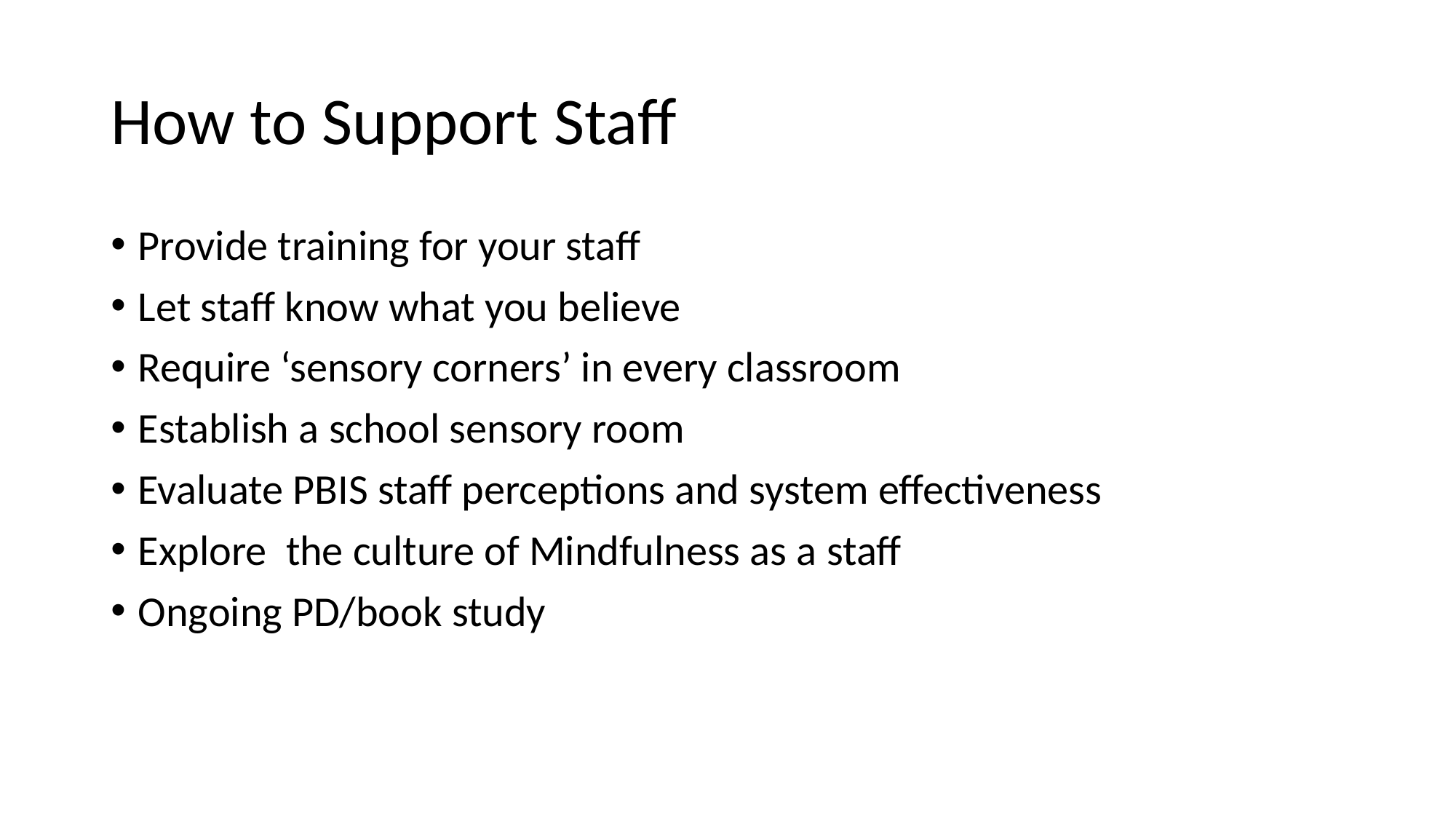

# How to Support Staff
Provide training for your staff
Let staff know what you believe
Require ‘sensory corners’ in every classroom
Establish a school sensory room
Evaluate PBIS staff perceptions and system effectiveness
Explore  the culture of Mindfulness as a staff
Ongoing PD/book study